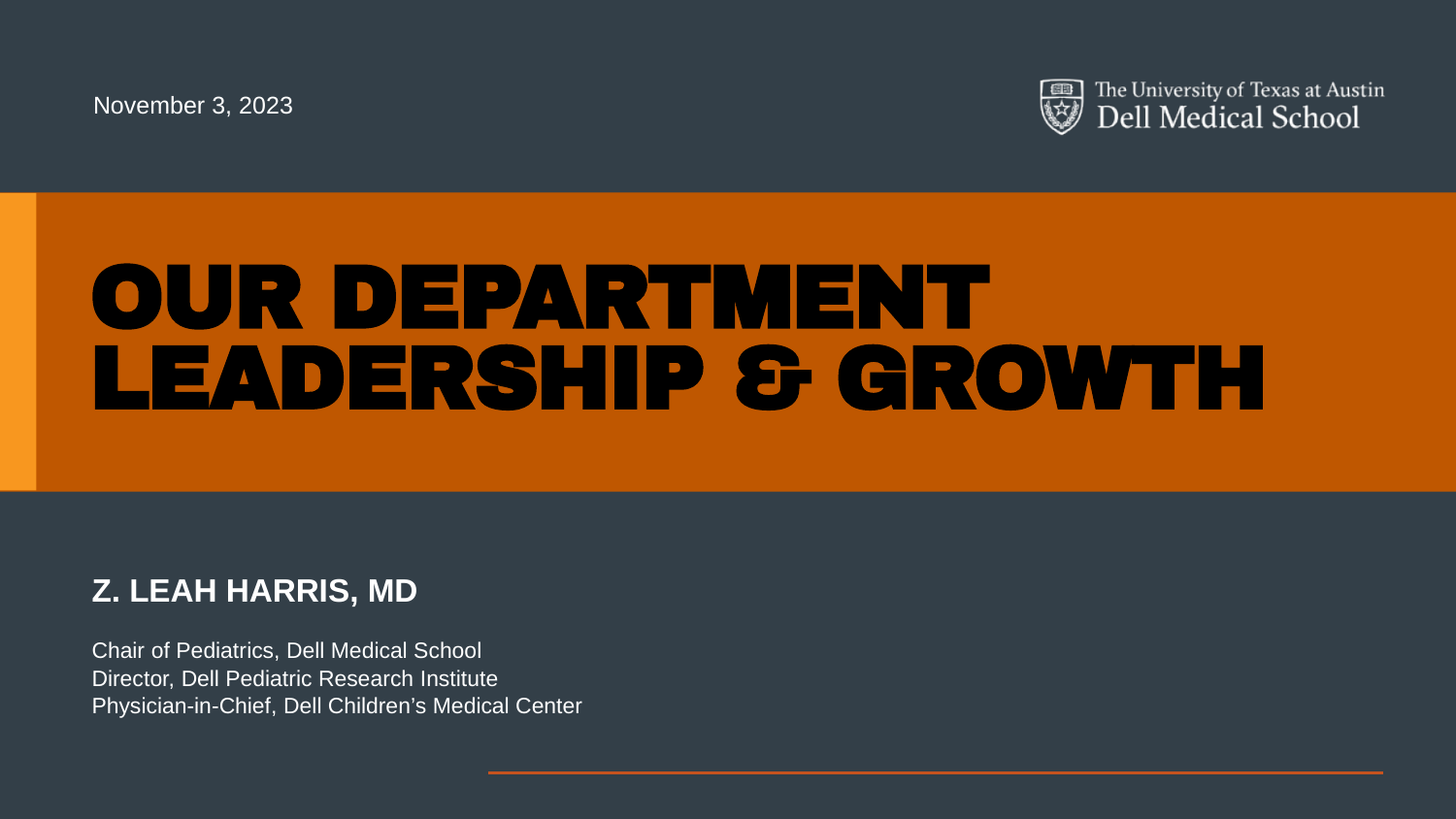

November 3, 2023
# OUR Department leadership & Growth
Z. Leah harris, md
Chair of Pediatrics, Dell Medical School
Director, Dell Pediatric Research Institute
Physician-in-Chief, Dell Children’s Medical Center